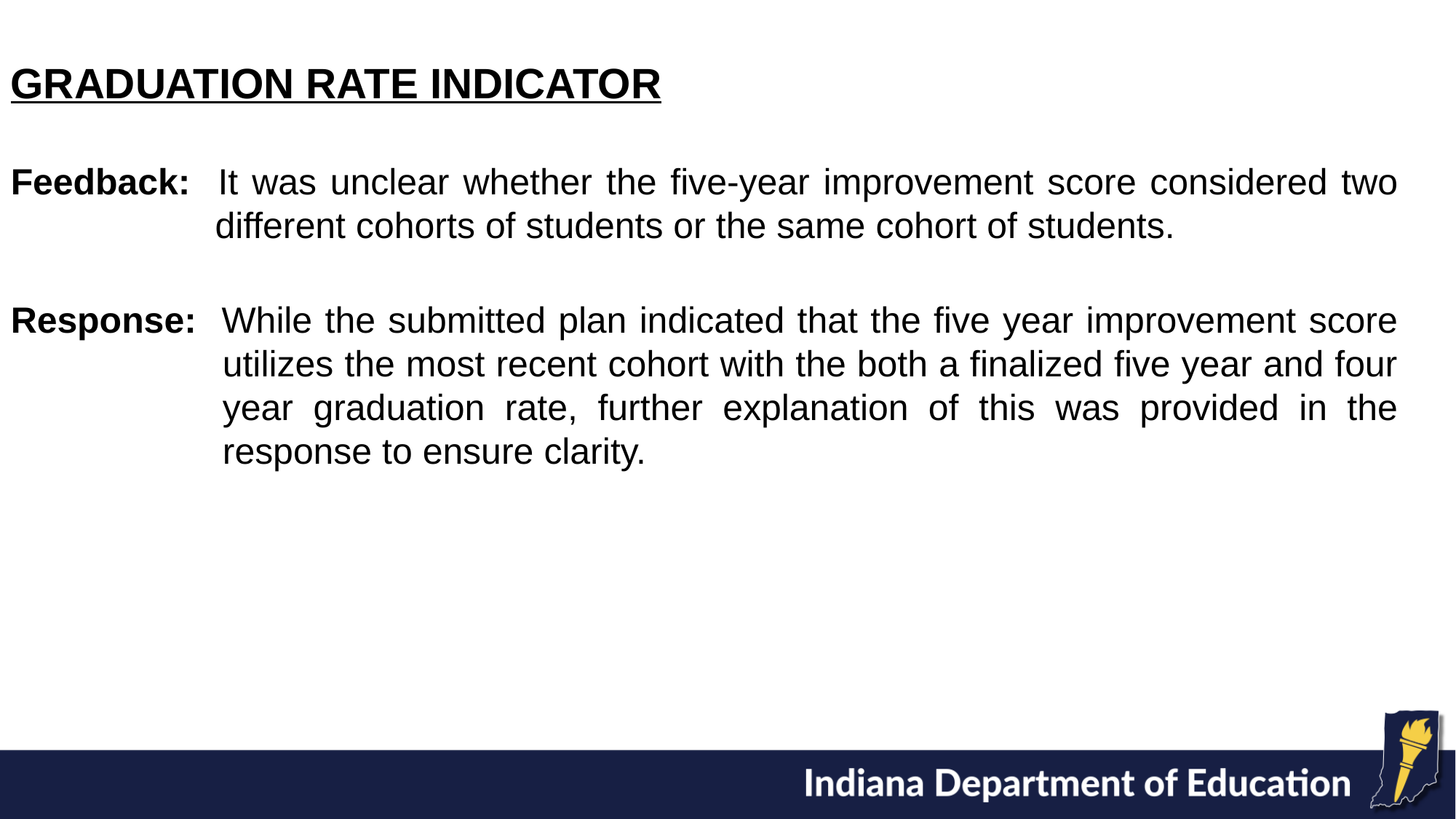

GRADUATION RATE INDICATOR

Feedback:  It was unclear whether the five-year improvement score considered two different cohorts of students or the same cohort of students.

Response:  While the submitted plan indicated that the five year improvement score utilizes the most recent cohort with the both a finalized five year and four year graduation rate, further explanation of this was provided in the response to ensure clarity.